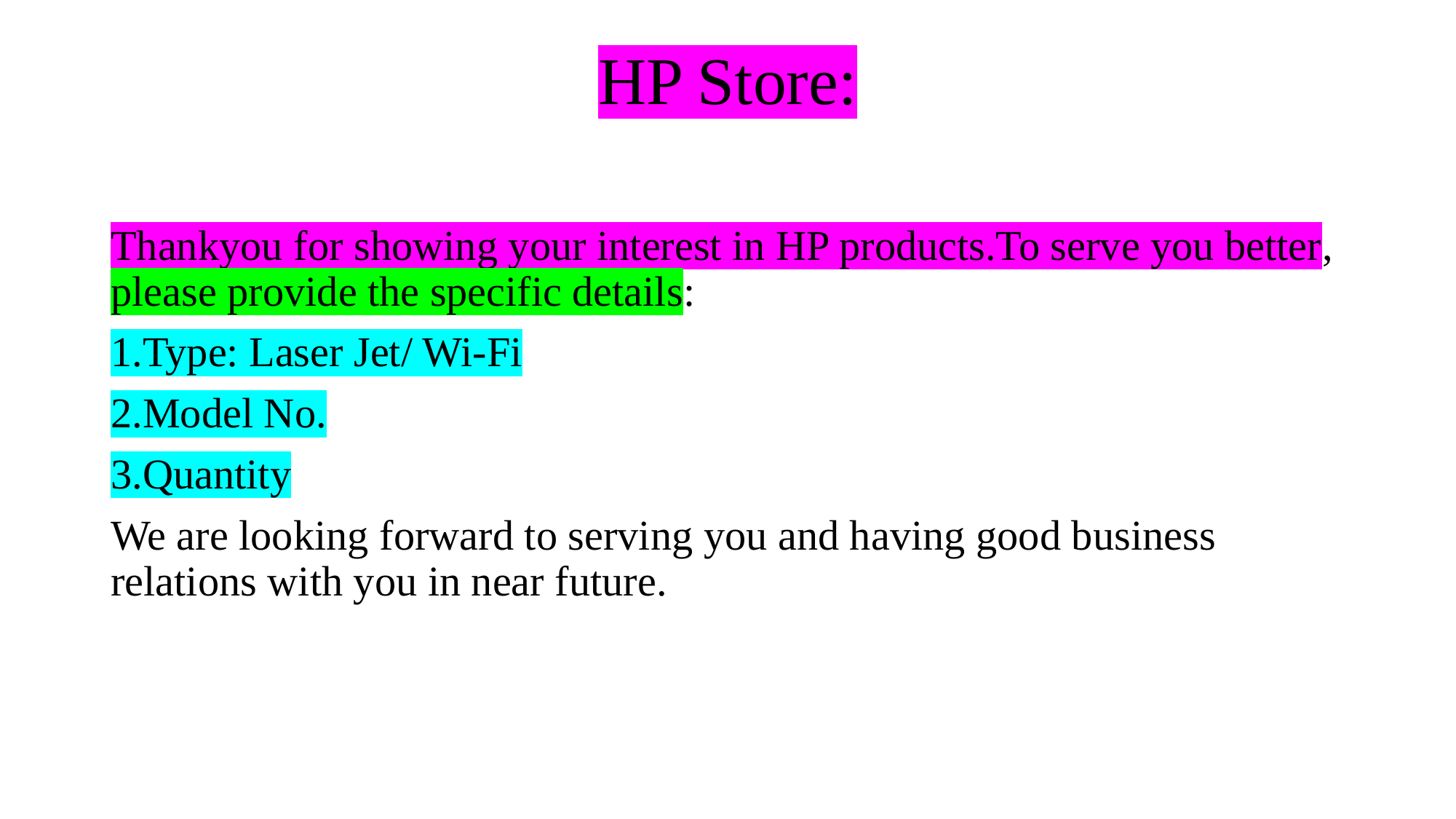

# HP Store:
Thankyou for showing your interest in HP products.To serve you better, please provide the specific details:
1.Type: Laser Jet/ Wi-Fi
2.Model No.
3.Quantity
We are looking forward to serving you and having good business relations with you in near future.